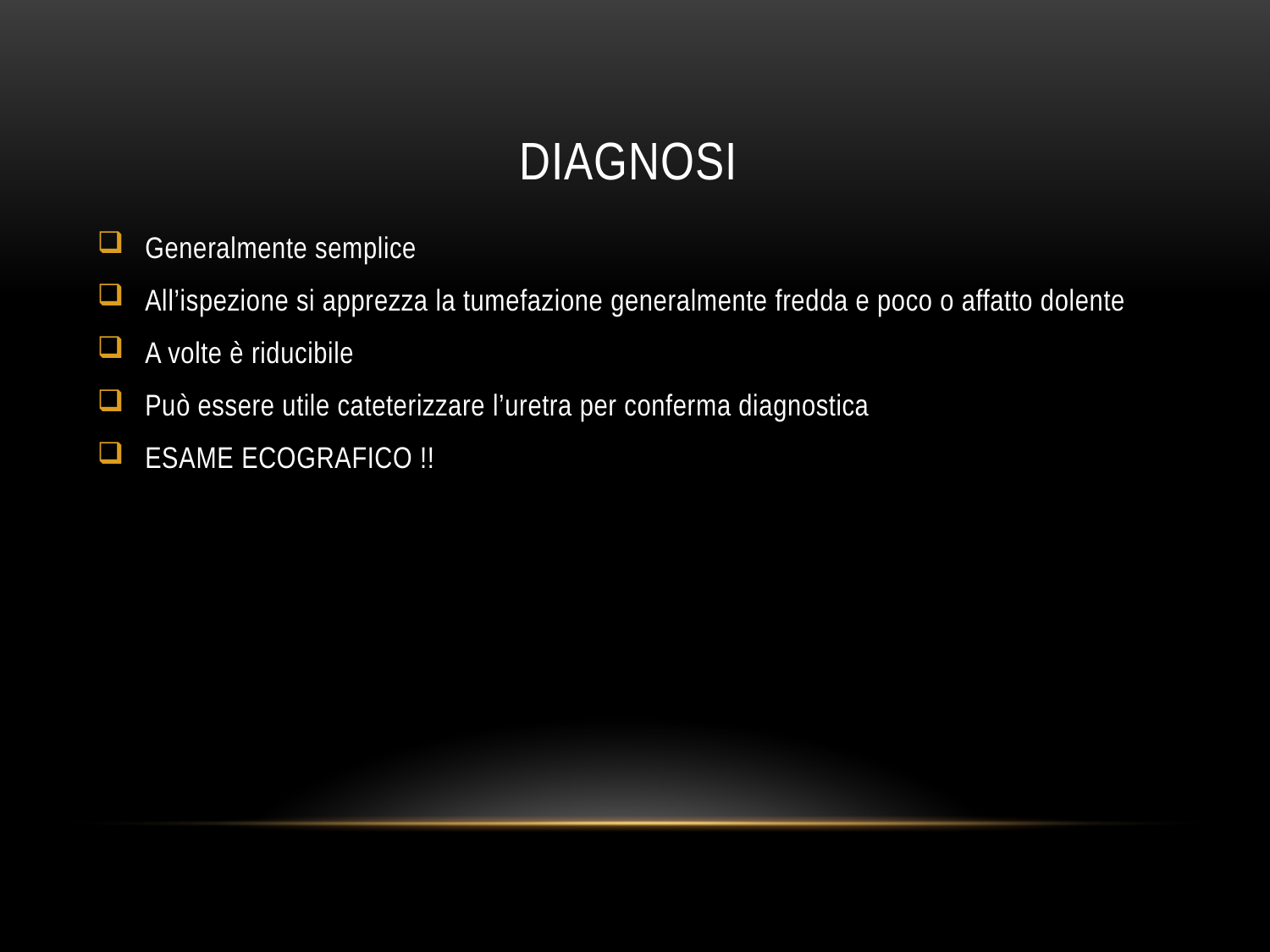

# DIAGNOSI
Generalmente semplice
All’ispezione si apprezza la tumefazione generalmente fredda e poco o affatto dolente
A volte è riducibile
Può essere utile cateterizzare l’uretra per conferma diagnostica
ESAME ECOGRAFICO !!